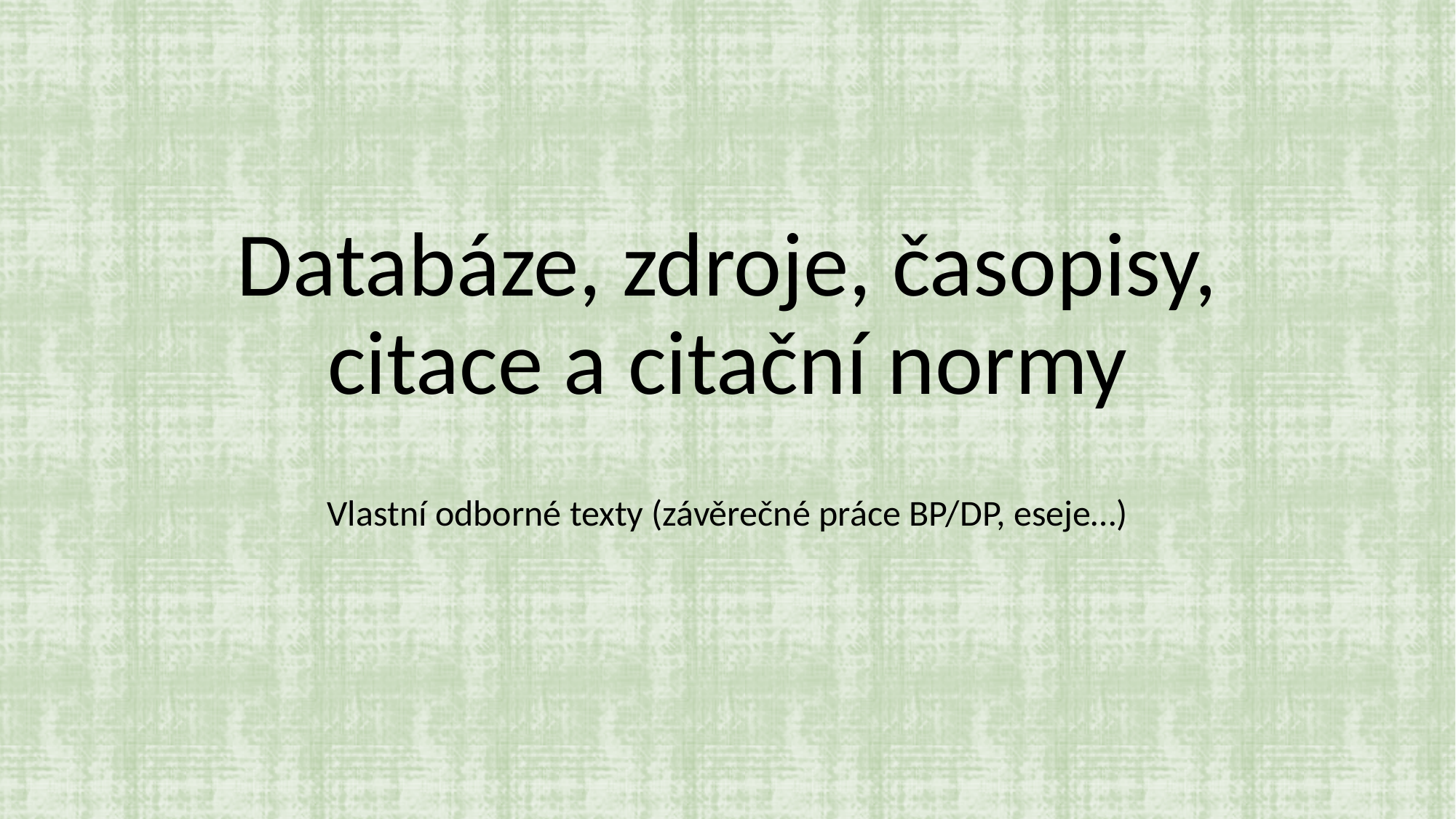

# Databáze, zdroje, časopisy, citace a citační normy

Vlastní odborné texty (závěrečné práce BP/DP, eseje…)